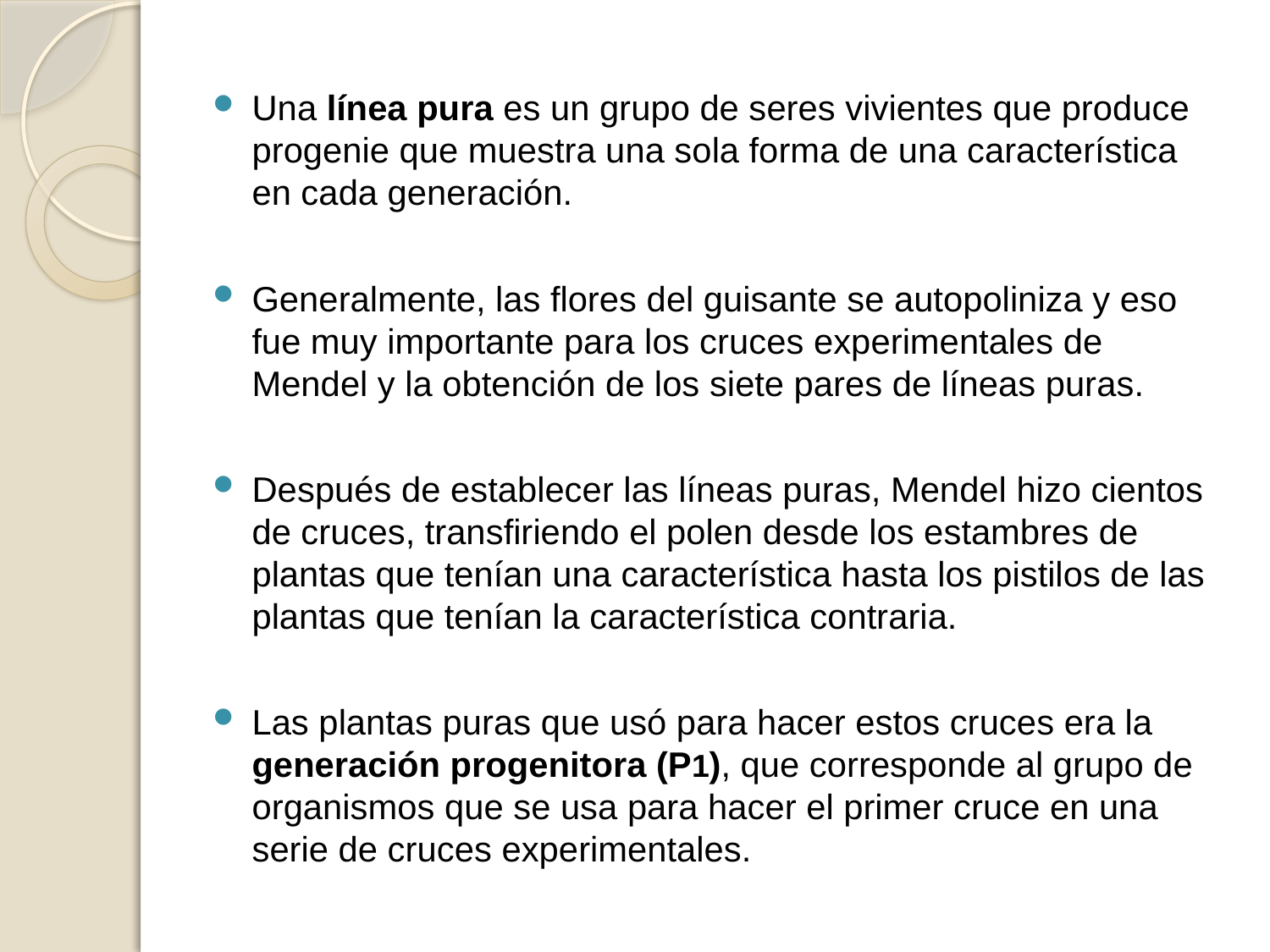

Una línea pura es un grupo de seres vivientes que produce progenie que muestra una sola forma de una característica en cada generación.

Generalmente, las flores del guisante se autopoliniza y eso fue muy importante para los cruces experimentales de Mendel y la obtención de los siete pares de líneas puras.

Después de establecer las líneas puras, Mendel hizo cientos de cruces, transfiriendo el polen desde los estambres de plantas que tenían una característica hasta los pistilos de las plantas que tenían la característica contraria.

Las plantas puras que usó para hacer estos cruces era la generación progenitora (P1), que corresponde al grupo de organismos que se usa para hacer el primer cruce en una serie de cruces experimentales.